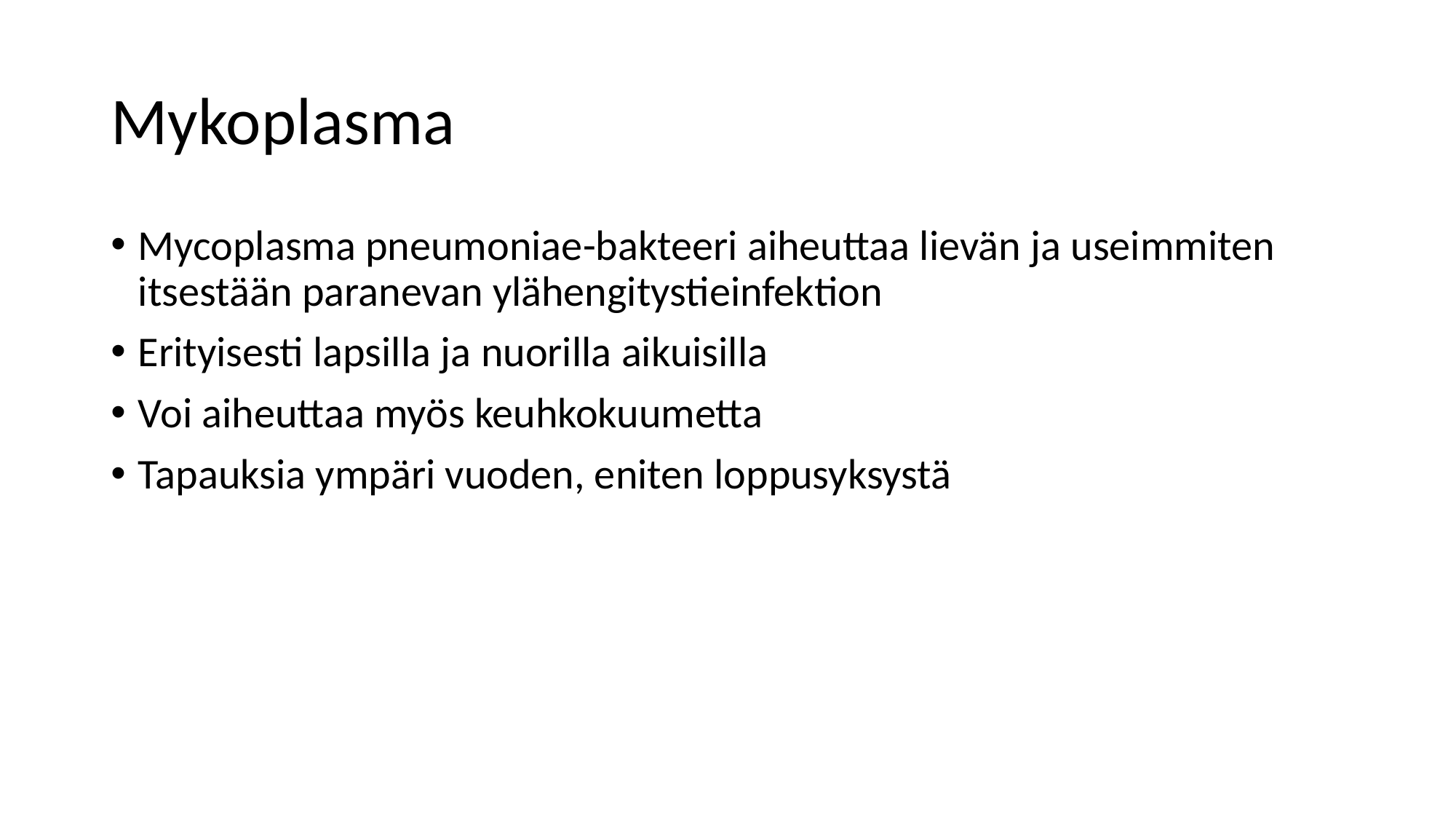

# Mykoplasma
Mycoplasma pneumoniae-bakteeri aiheuttaa lievän ja useimmiten itsestään paranevan ylähengitystieinfektion
Erityisesti lapsilla ja nuorilla aikuisilla
Voi aiheuttaa myös keuhkokuumetta
Tapauksia ympäri vuoden, eniten loppusyksystä